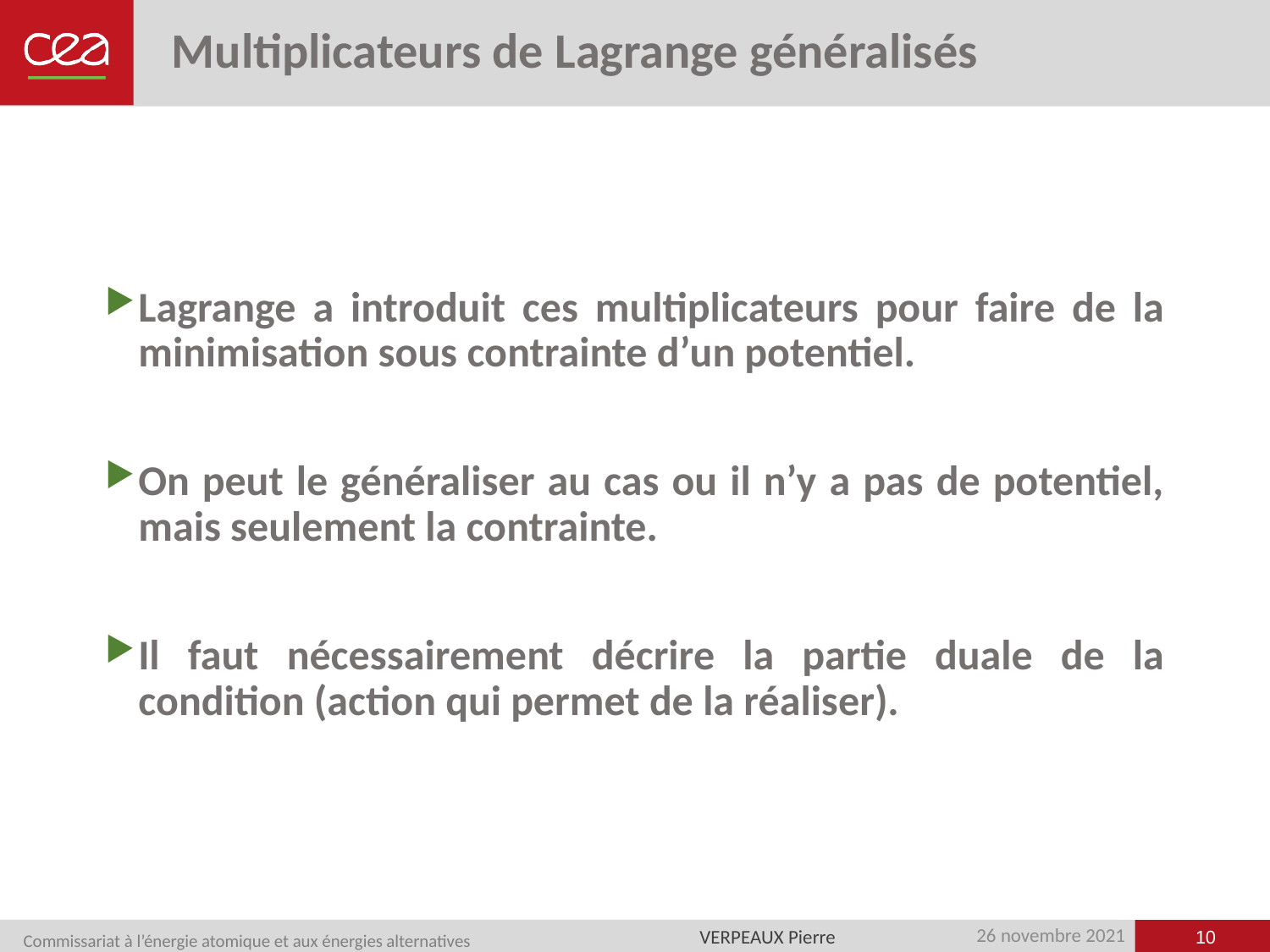

# Multiplicateurs de Lagrange généralisés
Lagrange a introduit ces multiplicateurs pour faire de la minimisation sous contrainte d’un potentiel.

On peut le généraliser au cas ou il n’y a pas de potentiel, mais seulement la contrainte.

Il faut nécessairement décrire la partie duale de la condition (action qui permet de la réaliser).
10